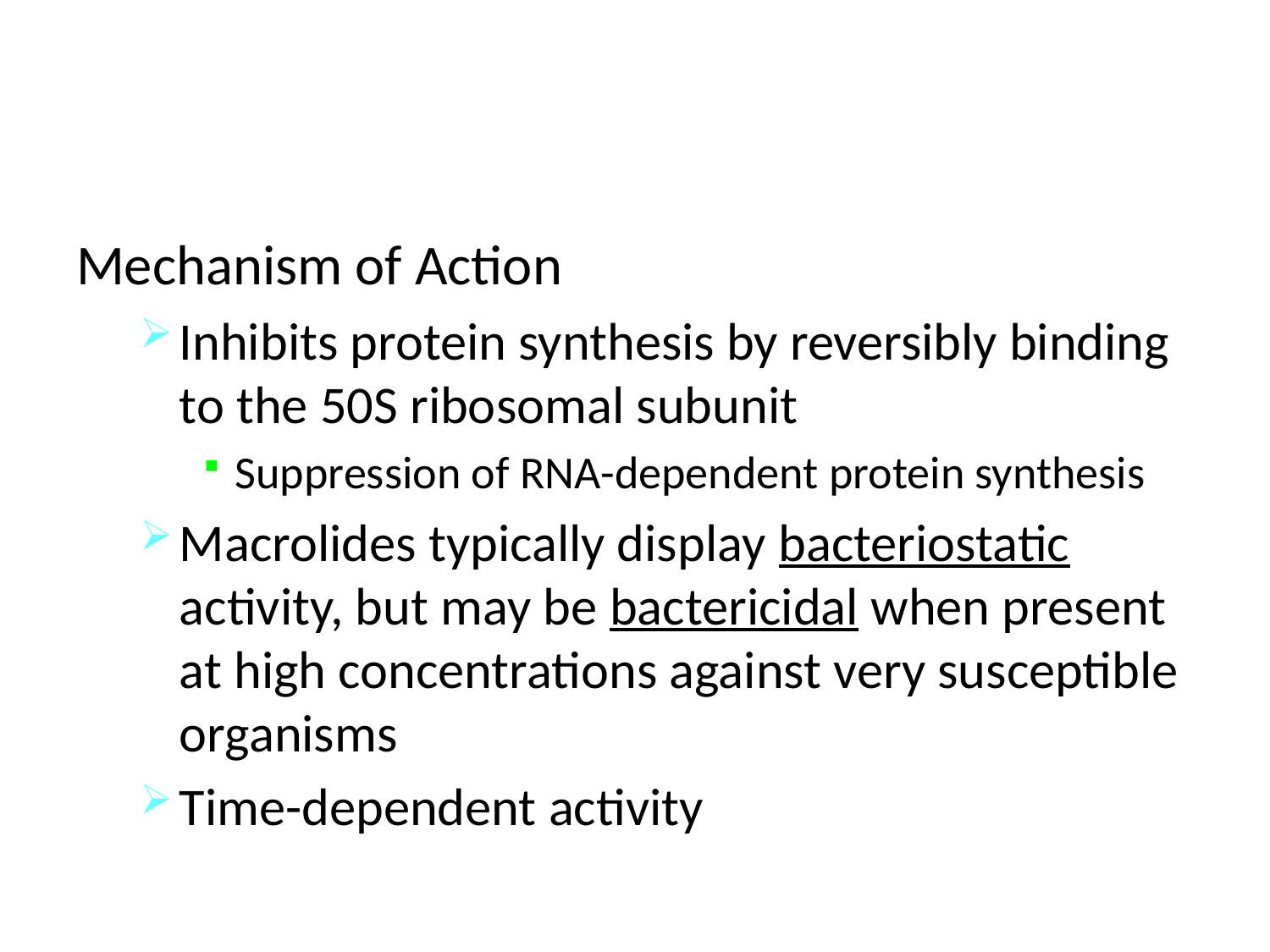

#
Mechanism of Action
Inhibits protein synthesis by reversibly binding to the 50S ribosomal subunit
Suppression of RNA-dependent protein synthesis
Macrolides typically display bacteriostatic activity, but may be bactericidal when present at high concentrations against very susceptible organisms
Time-dependent activity